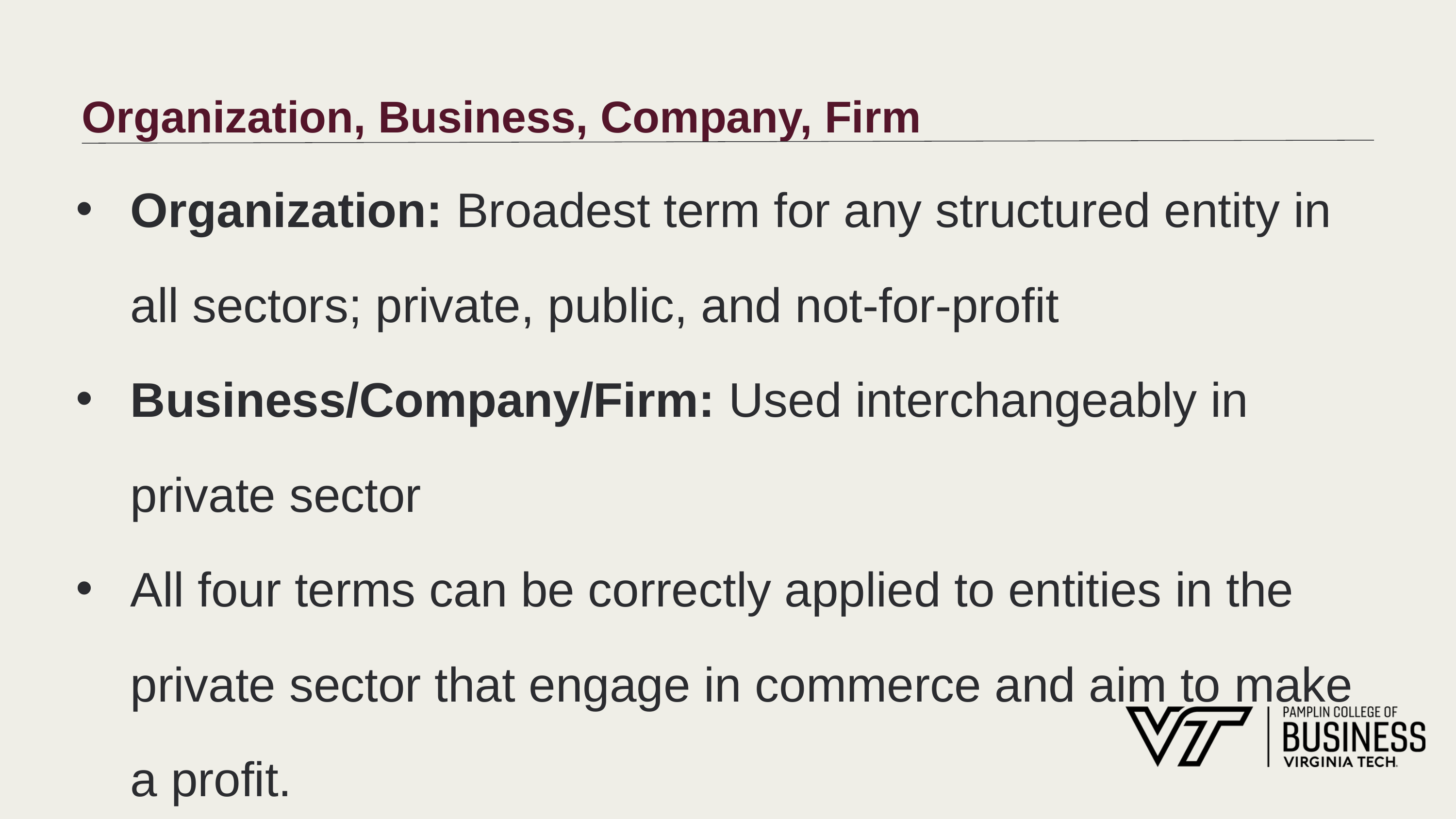

# Organization, Business, Company, Firm
Organization: Broadest term for any structured entity in all sectors; private, public, and not-for-profit
Business/Company/Firm: Used interchangeably in private sector
All four terms can be correctly applied to entities in the private sector that engage in commerce and aim to make a profit.